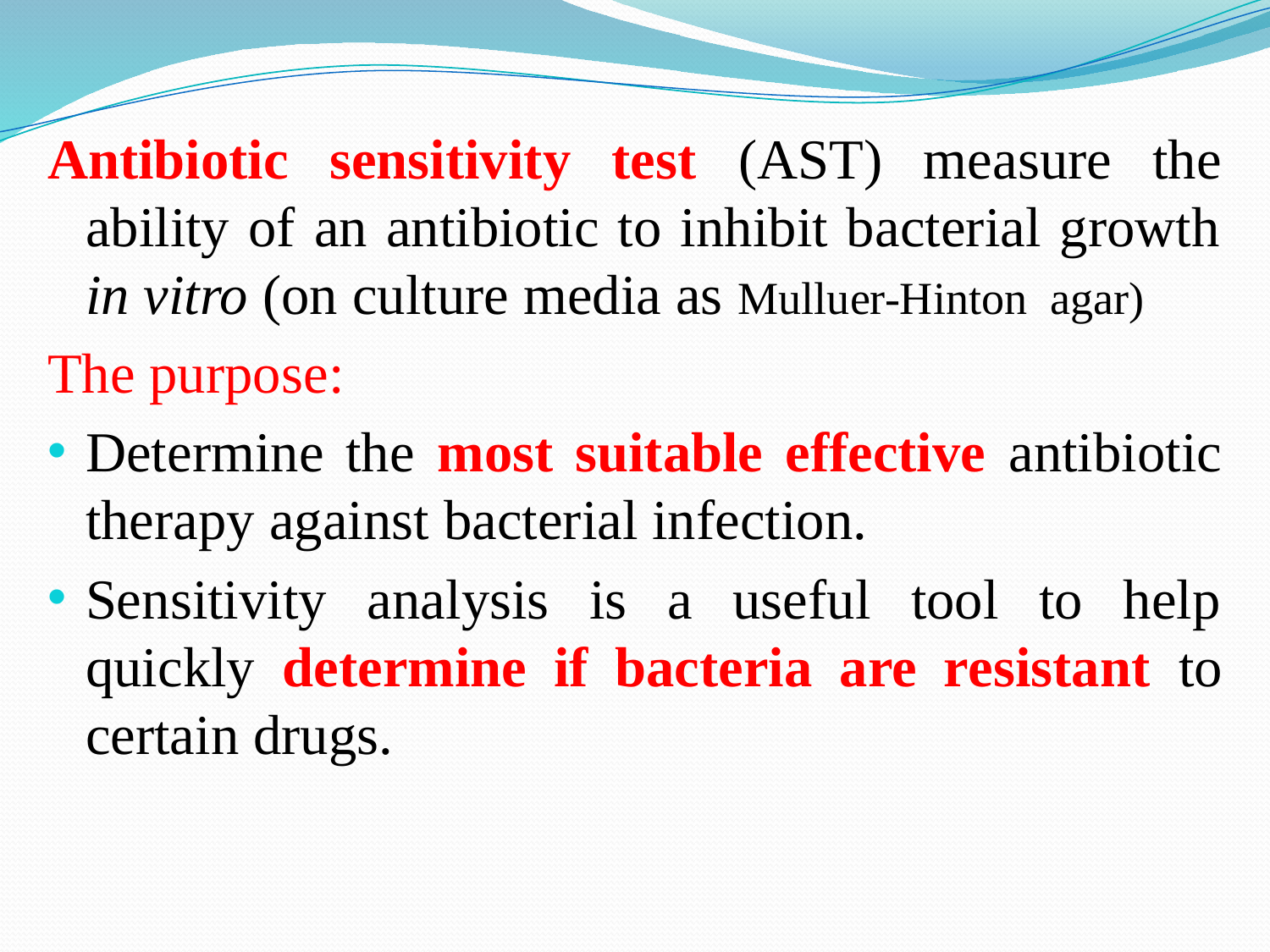

Antibiotic sensitivity test (AST) measure the ability of an antibiotic to inhibit bacterial growth in vitro (on culture media as Mulluer-Hinton  agar)
The purpose:
Determine the most suitable effective antibiotic therapy against bacterial infection.
Sensitivity analysis is a useful tool to help quickly determine if bacteria are resistant to certain drugs.